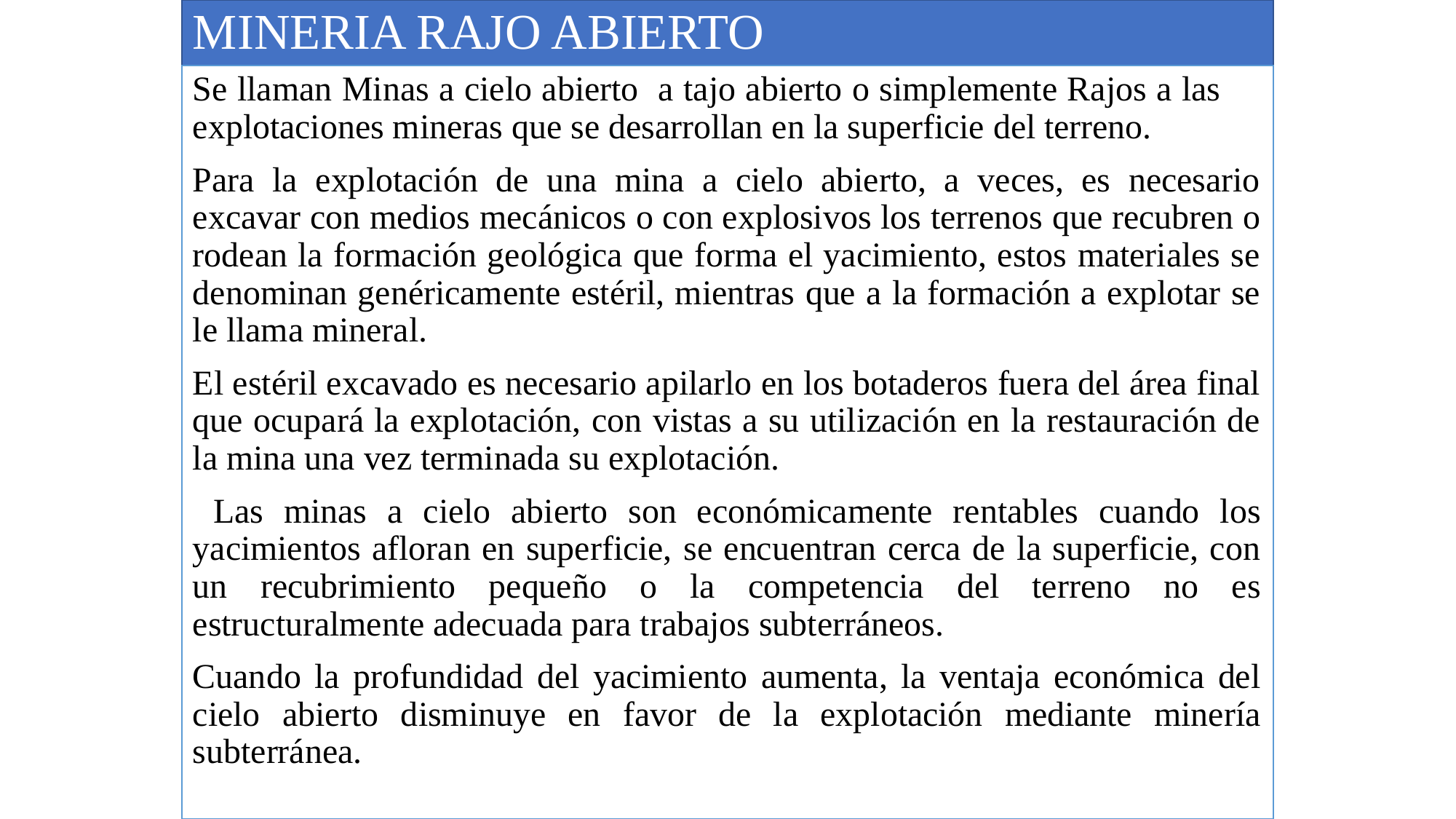

# MINERIA RAJO ABIERTO
Se llaman Minas a cielo abierto  a tajo abierto o simplemente Rajos a las     explotaciones mineras que se desarrollan en la superficie del terreno.
Para la explotación de una mina a cielo abierto, a veces, es necesario excavar con medios mecánicos o con explosivos los terrenos que recubren o rodean la formación geológica que forma el yacimiento, estos materiales se denominan genéricamente estéril, mientras que a la formación a explotar se le llama mineral.
El estéril excavado es necesario apilarlo en los botaderos fuera del área final que ocupará la explotación, con vistas a su utilización en la restauración de la mina una vez terminada su explotación.
 Las minas a cielo abierto son económicamente rentables cuando los yacimientos afloran en superficie, se encuentran cerca de la superficie, con un recubrimiento pequeño o la competencia del terreno no es estructuralmente adecuada para trabajos subterráneos.
Cuando la profundidad del yacimiento aumenta, la ventaja económica del cielo abierto disminuye en favor de la explotación mediante minería subterránea.

.